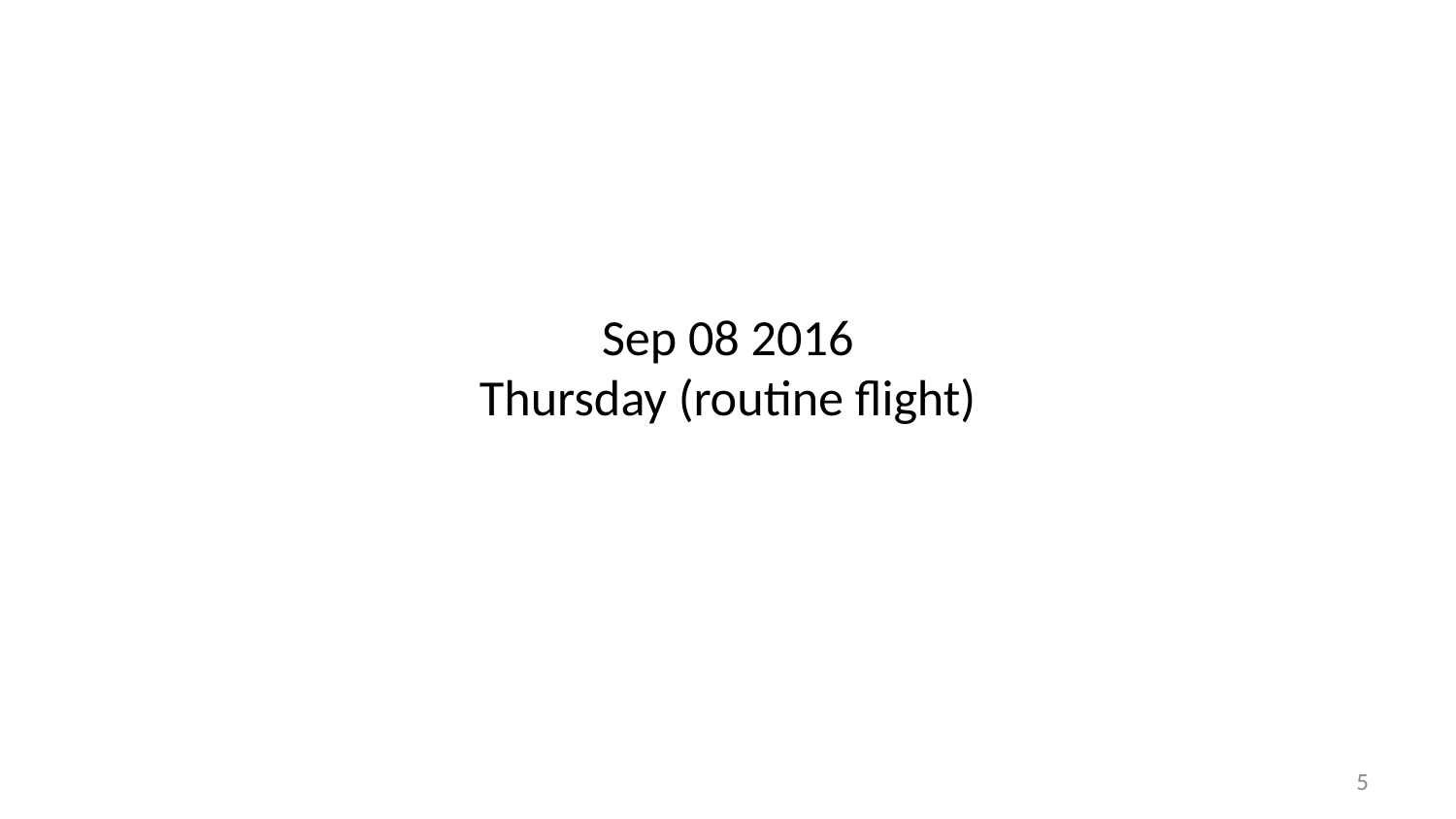

# Sep 08 2016 Thursday (routine flight)
5